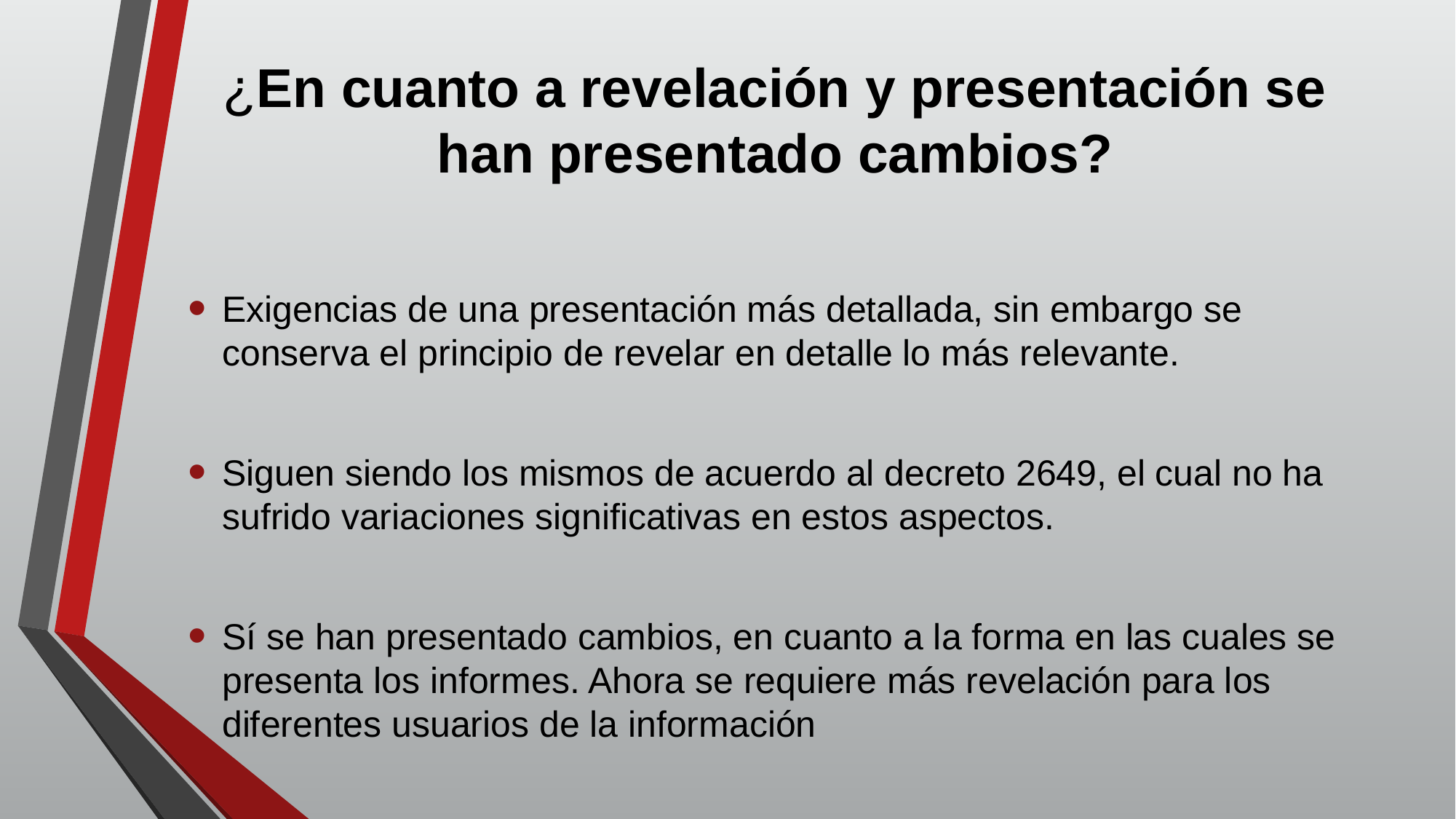

# ¿En cuanto a revelación y presentación se han presentado cambios?
Exigencias de una presentación más detallada, sin embargo se conserva el principio de revelar en detalle lo más relevante.

Siguen siendo los mismos de acuerdo al decreto 2649, el cual no ha sufrido variaciones significativas en estos aspectos.

Sí se han presentado cambios, en cuanto a la forma en las cuales se presenta los informes. Ahora se requiere más revelación para los diferentes usuarios de la información